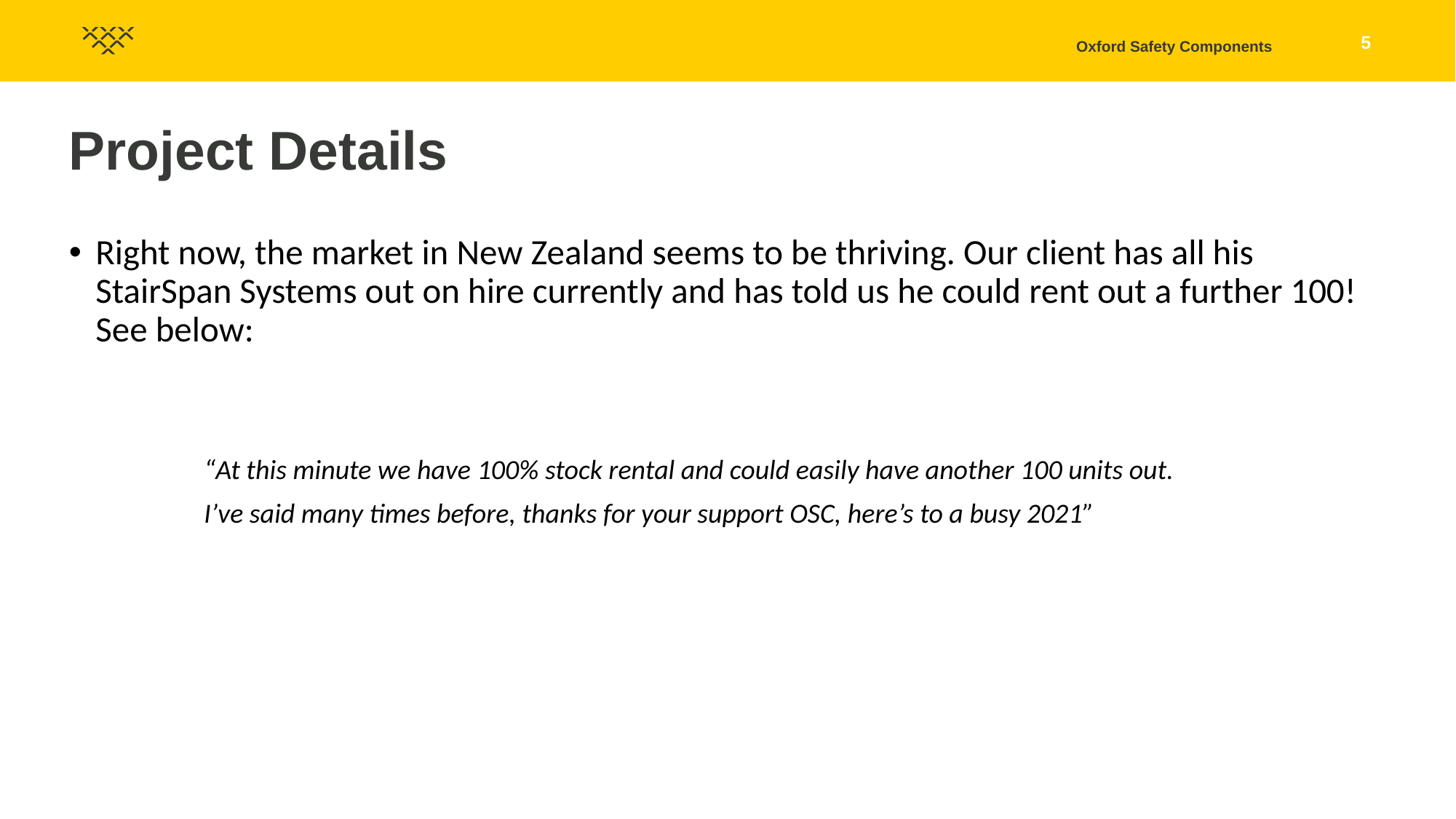

Project Details
Right now, the market in New Zealand seems to be thriving. Our client has all his StairSpan Systems out on hire currently and has told us he could rent out a further 100! See below:

“At this minute we have 100% stock rental and could easily have another 100 units out.
I’ve said many times before, thanks for your support OSC, here’s to a busy 2021”